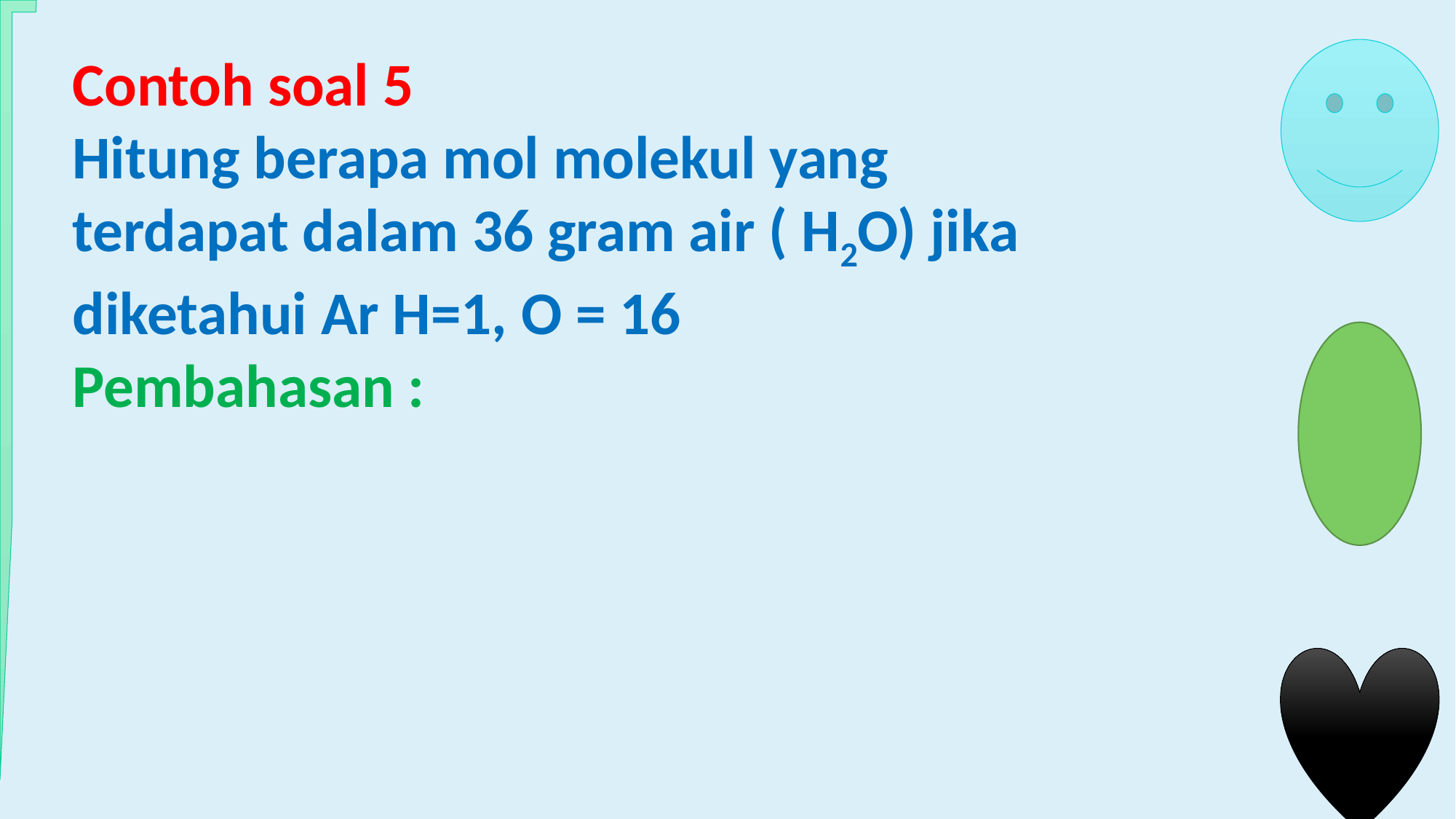

Contoh soal 5
Hitung berapa mol molekul yang terdapat dalam 36 gram air ( H2O) jika diketahui Ar H=1, O = 16
Pembahasan :